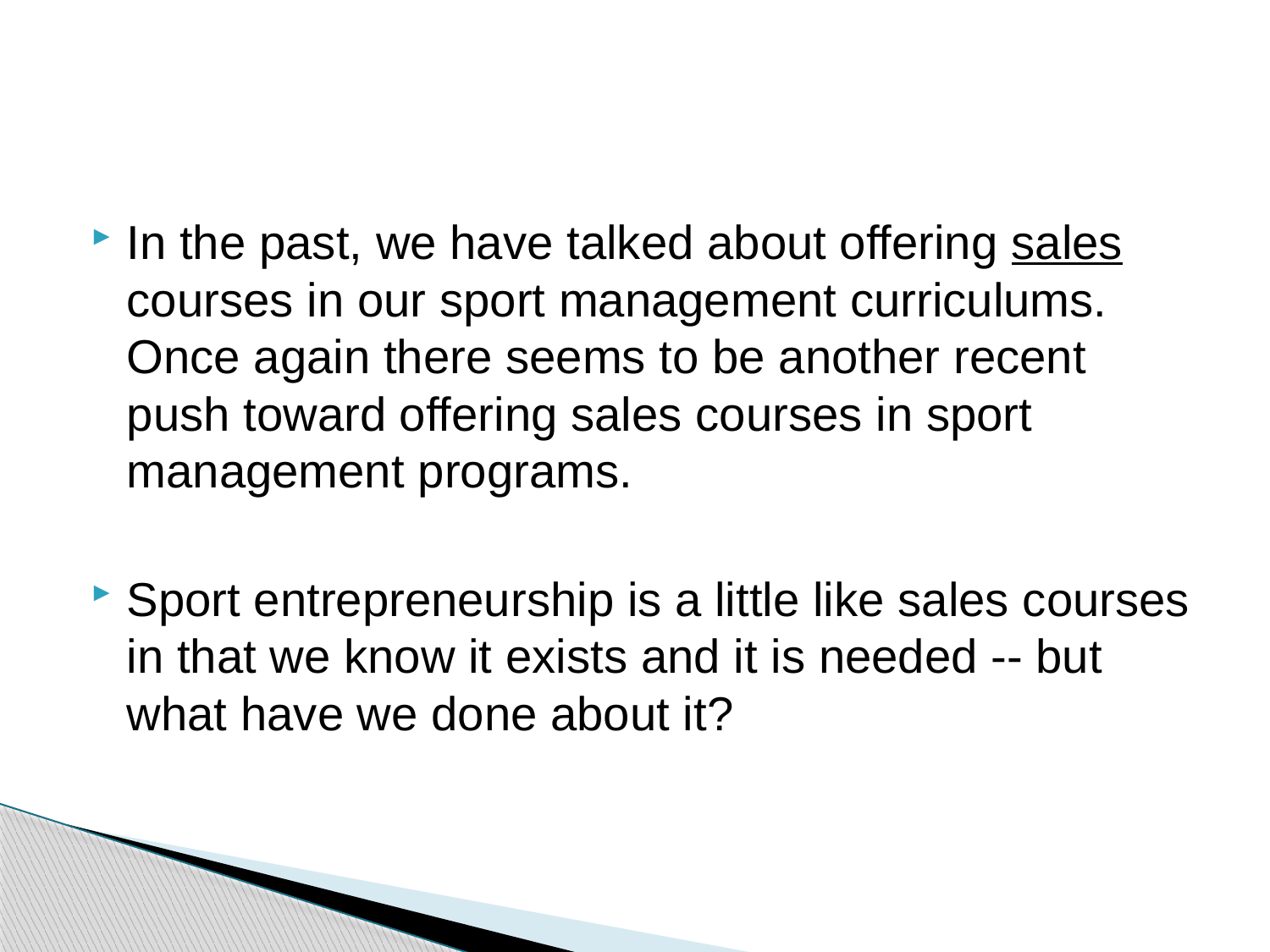

#
In the past, we have talked about offering sales courses in our sport management curriculums.  Once again there seems to be another recent push toward offering sales courses in sport management programs.

Sport entrepreneurship is a little like sales courses in that we know it exists and it is needed -- but what have we done about it?